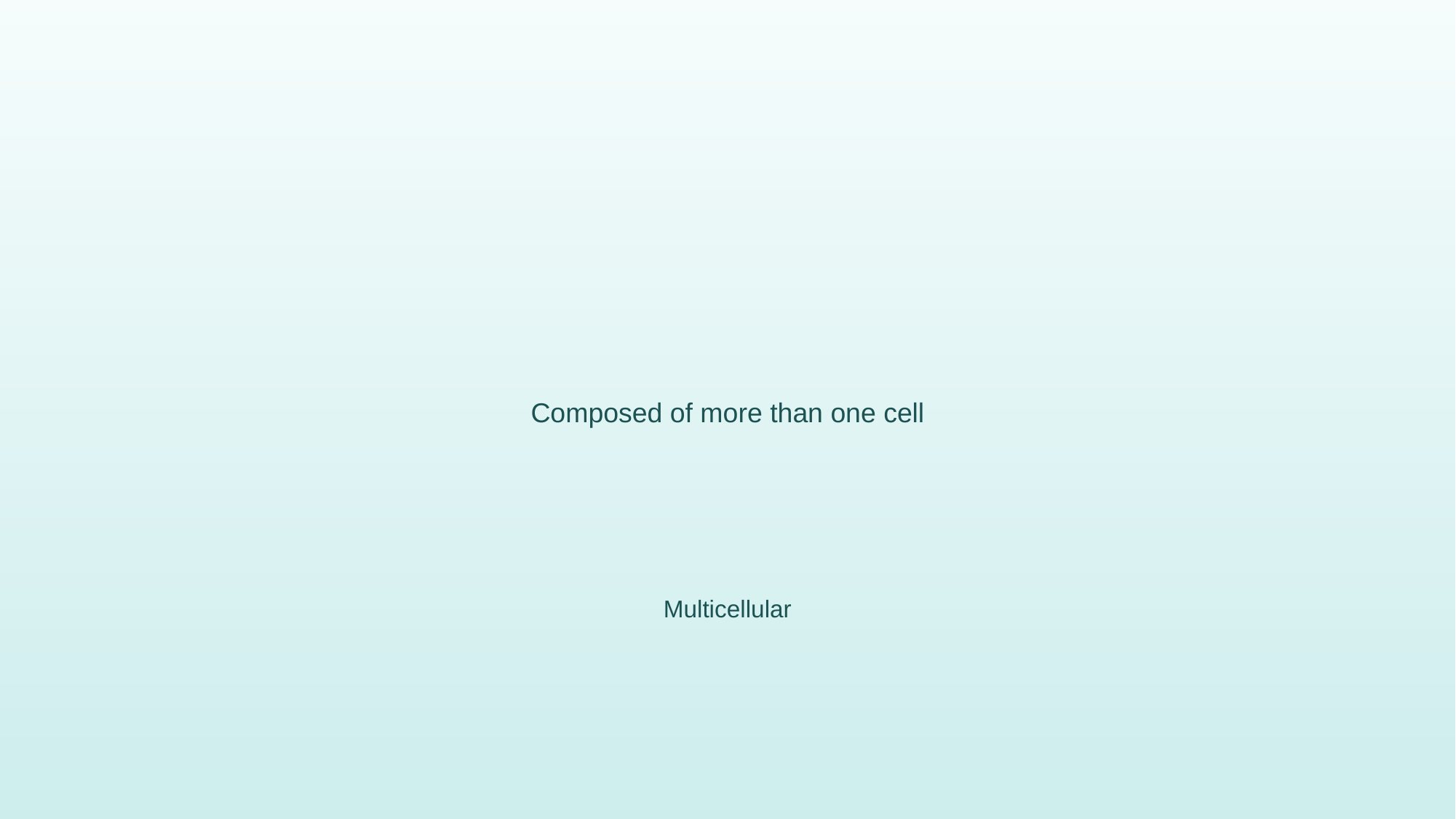

Composed of more than one cell

Multicellular